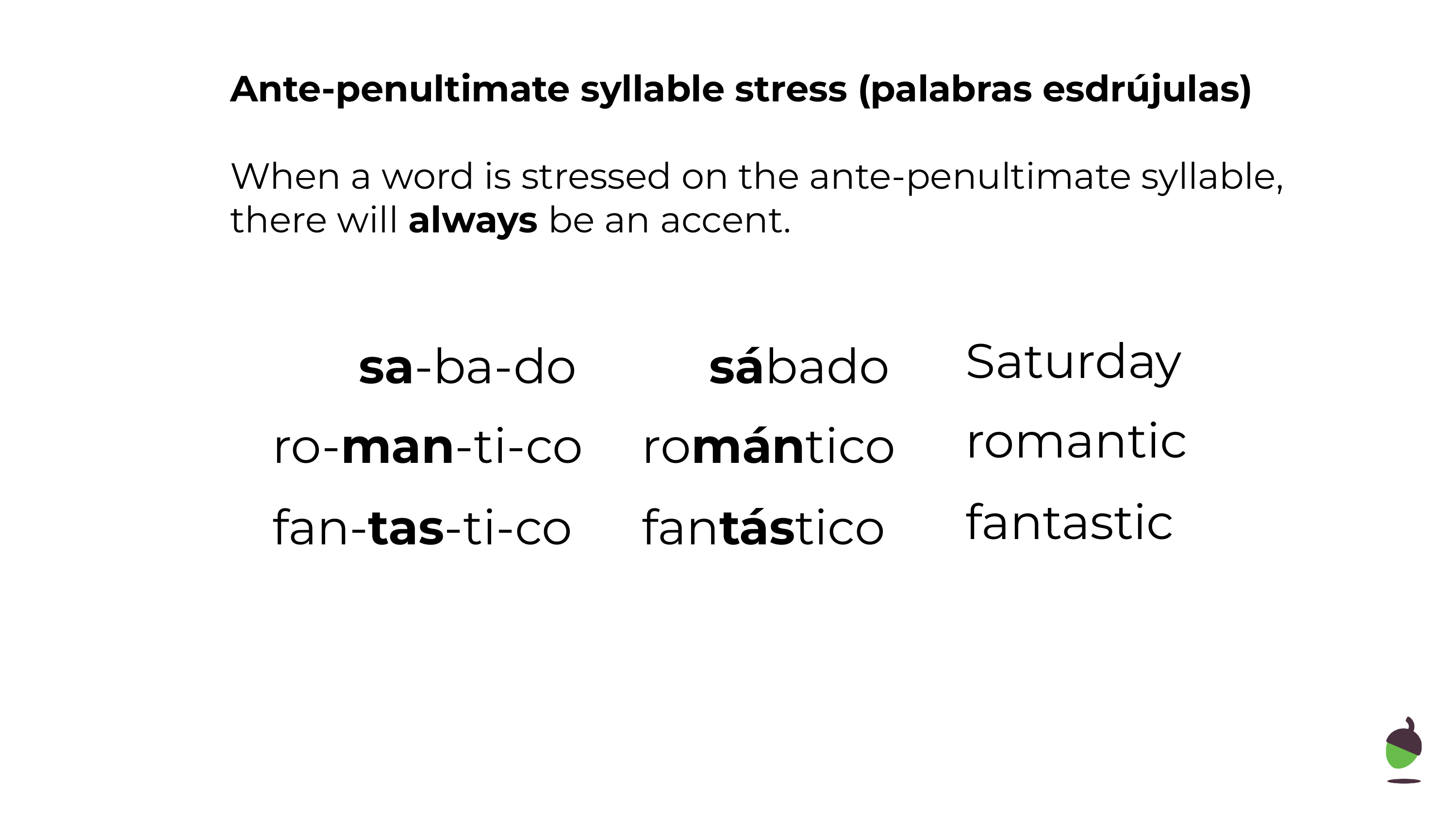

Ante-penultimate syllable stress (palabras esdrújulas)

When a word is stressed on the ante-penultimate syllable, there will always be an accent.
Saturday
sa-ba-do
sábado
 romantic
ro-man-ti-co
romántico
 fantastic
fan-tas-ti-co
fantástico